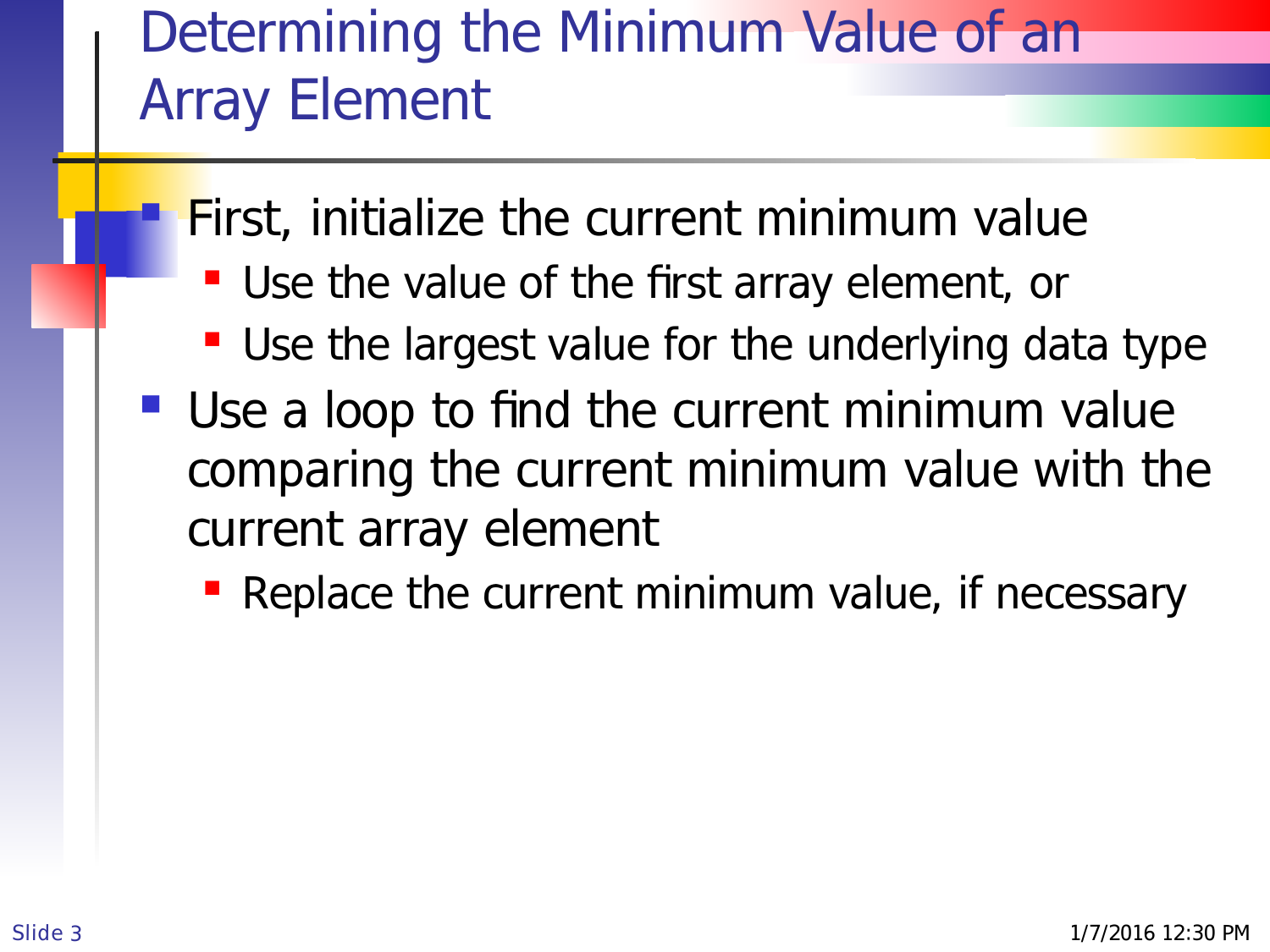

# Determining the Minimum Value of an Array Element
First, initialize the current minimum value
Use the value of the first array element, or
Use the largest value for the underlying data type
Use a loop to find the current minimum value comparing the current minimum value with the current array element
Replace the current minimum value, if necessary
1/7/2016 12:30 PM